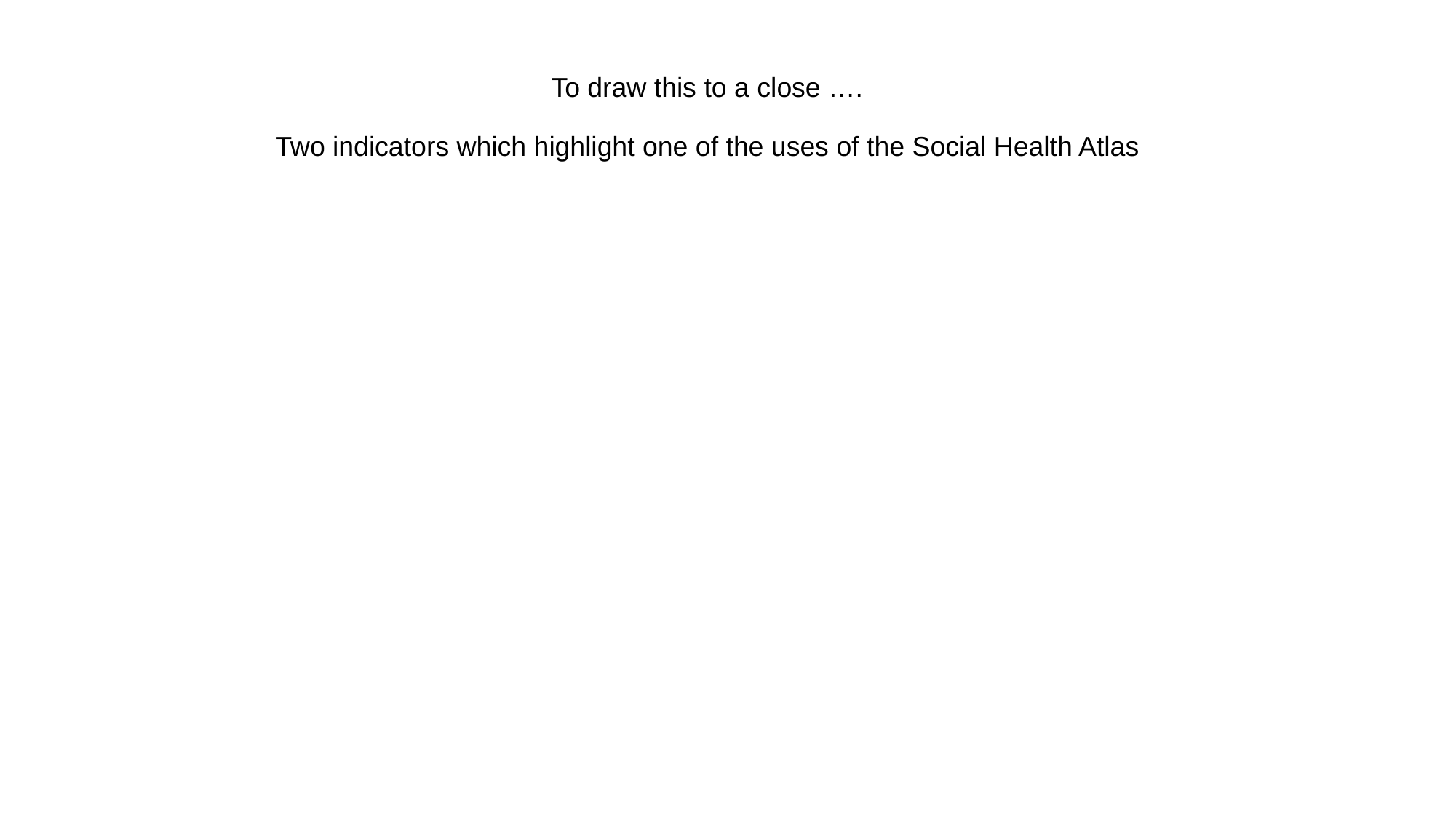

To draw this to a close ….
Two indicators which highlight one of the uses of the Social Health Atlas